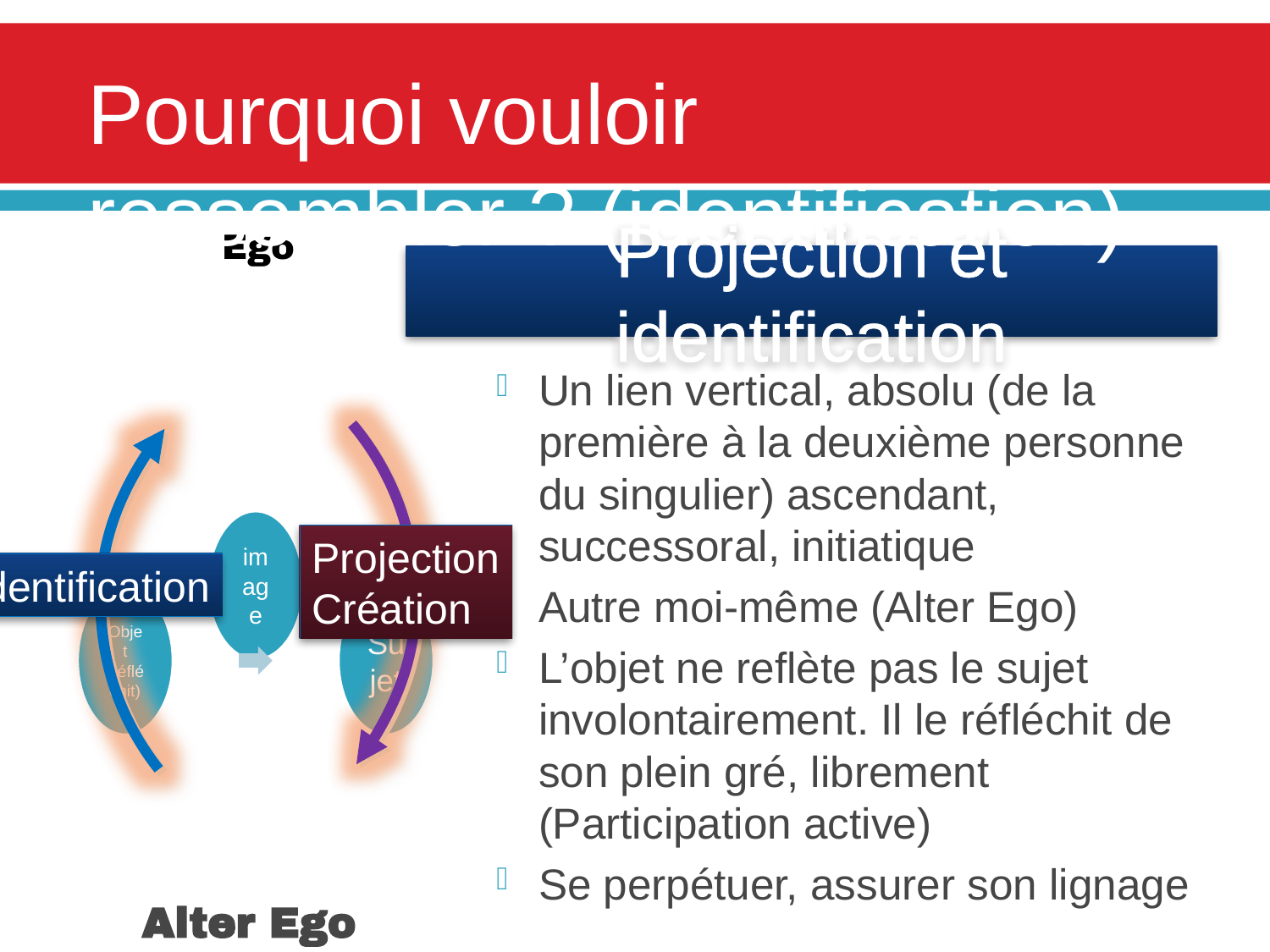

Pourquoi vouloir ressembler ? (identification)
Ego
# Projection et identification
Sujet
Objet
(réfléchit)
Un lien vertical, absolu (de la première à la deuxième personne du singulier) ascendant, successoral, initiatique
Autre moi-même (Alter Ego)
L’objet ne reflète pas le sujet involontairement. Il le réfléchit de son plein gré, librement (Participation active)
Se perpétuer, assurer son lignage

Projection
Création
identification
Alter Ego